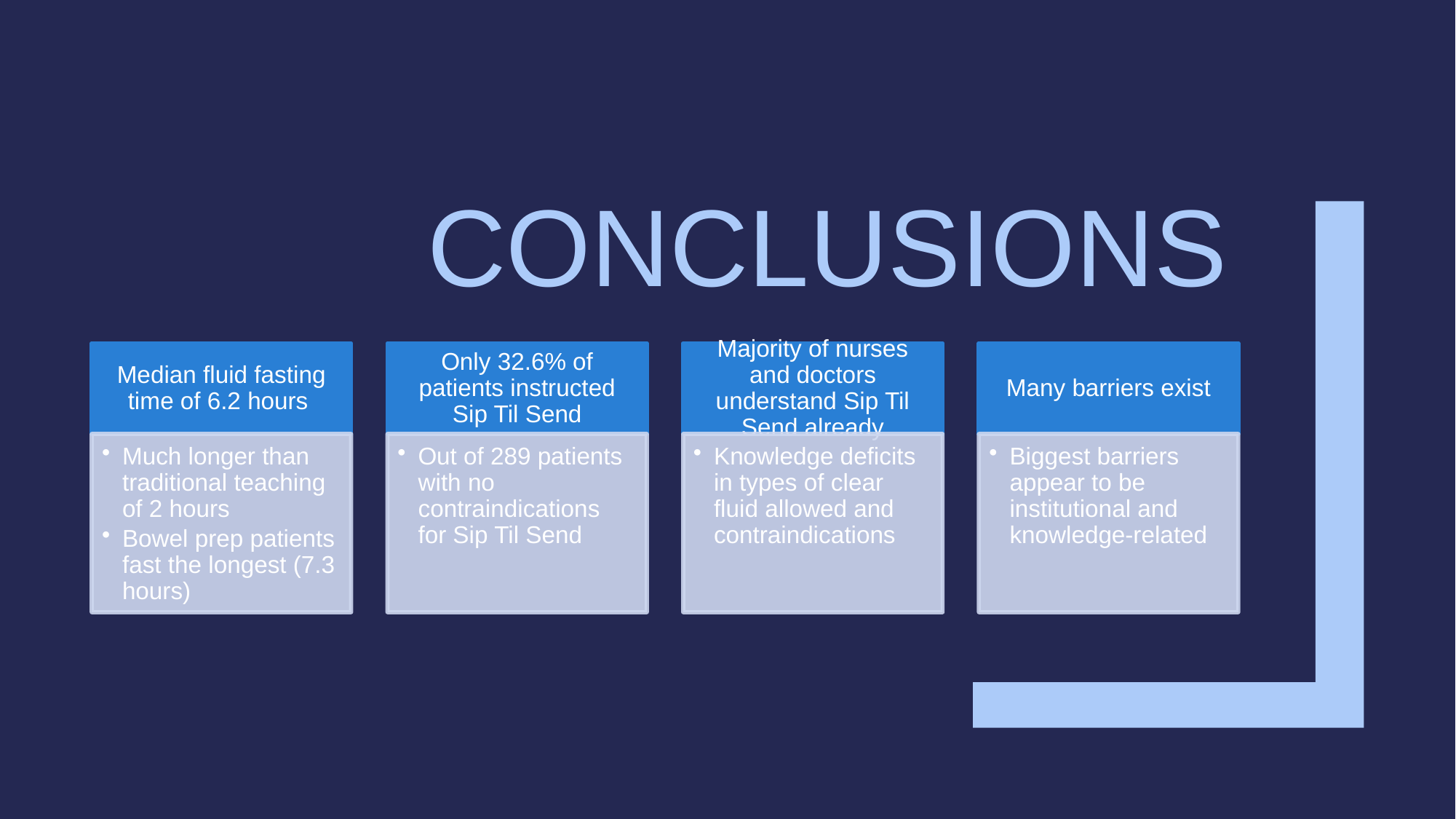

# CONCLUSIONS
Median fluid fasting time of 6.2 hours
Much longer than traditional teaching of 2 hours
Bowel prep patients fast the longest (7.3 hours)
Only 32.6% of patients instructed Sip Til Send
Out of 289 patients with no contraindications for Sip Til Send
Majority of nurses and doctors understand Sip Til Send already
Knowledge deficits in types of clear fluid allowed and contraindications
Many barriers exist
Biggest barriers appear to be institutional and knowledge-related